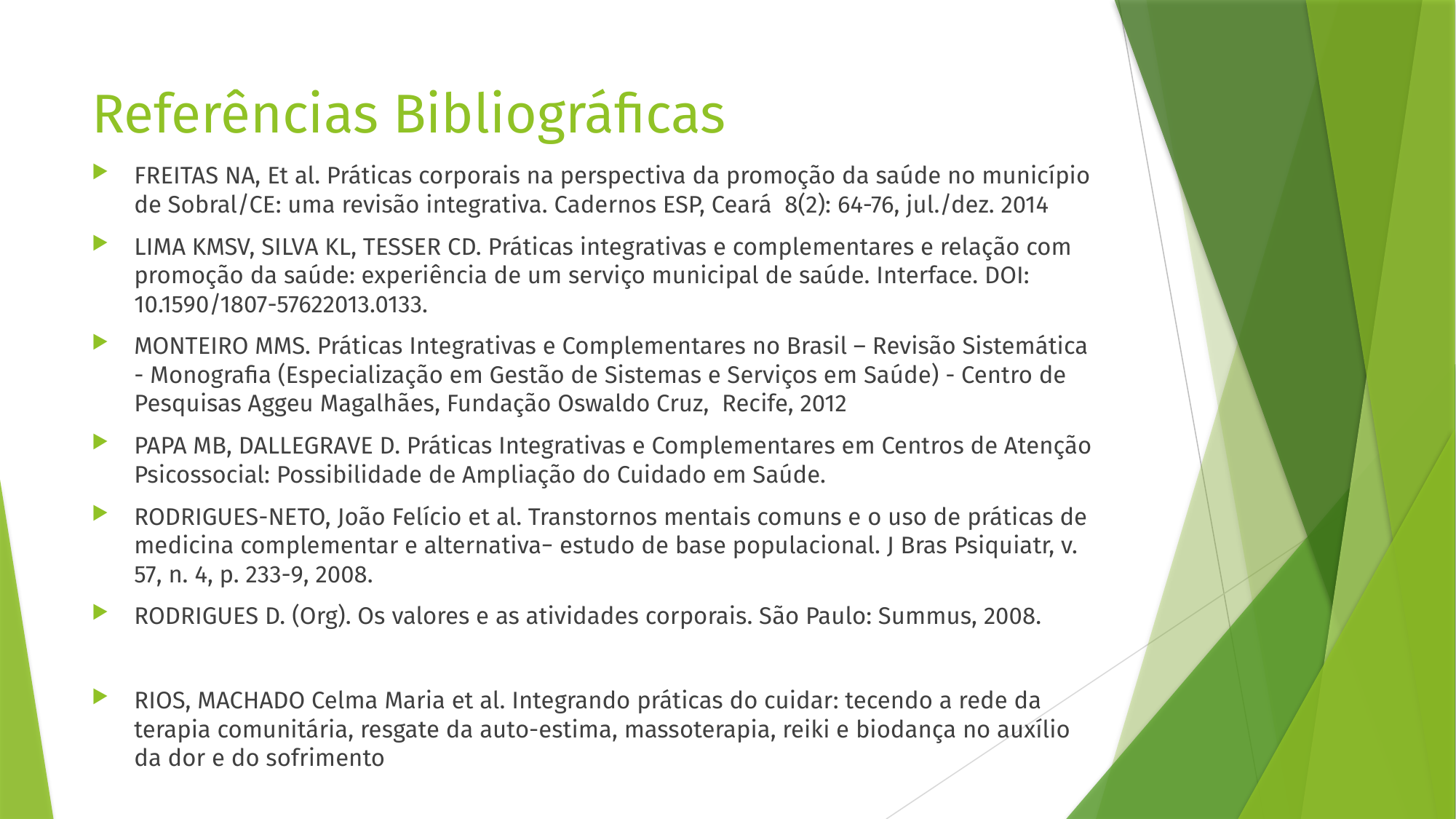

# Referências Bibliográficas
FREITAS NA, Et al. Práticas corporais na perspectiva da promoção da saúde no município de Sobral/CE: uma revisão integrativa. Cadernos ESP, Ceará  8(2): 64-76, jul./dez. 2014
LIMA KMSV, SILVA KL, TESSER CD. Práticas integrativas e complementares e relação com promoção da saúde: experiência de um serviço municipal de saúde. Interface. DOI: 10.1590/1807-57622013.0133.
MONTEIRO MMS. Práticas Integrativas e Complementares no Brasil – Revisão Sistemática - Monografia (Especialização em Gestão de Sistemas e Serviços em Saúde) - Centro de Pesquisas Aggeu Magalhães, Fundação Oswaldo Cruz,  Recife, 2012
PAPA MB, DALLEGRAVE D. Práticas Integrativas e Complementares em Centros de Atenção Psicossocial: Possibilidade de Ampliação do Cuidado em Saúde.
RODRIGUES-NETO, João Felício et al. Transtornos mentais comuns e o uso de práticas de medicina complementar e alternativa− estudo de base populacional. J Bras Psiquiatr, v. 57, n. 4, p. 233-9, 2008.
RODRIGUES D. (Org). Os valores e as atividades corporais. São Paulo: Summus, 2008.

RIOS, MACHADO Celma Maria et al. Integrando práticas do cuidar: tecendo a rede da terapia comunitária, resgate da auto-estima, massoterapia, reiki e biodança no auxílio da dor e do sofrimento